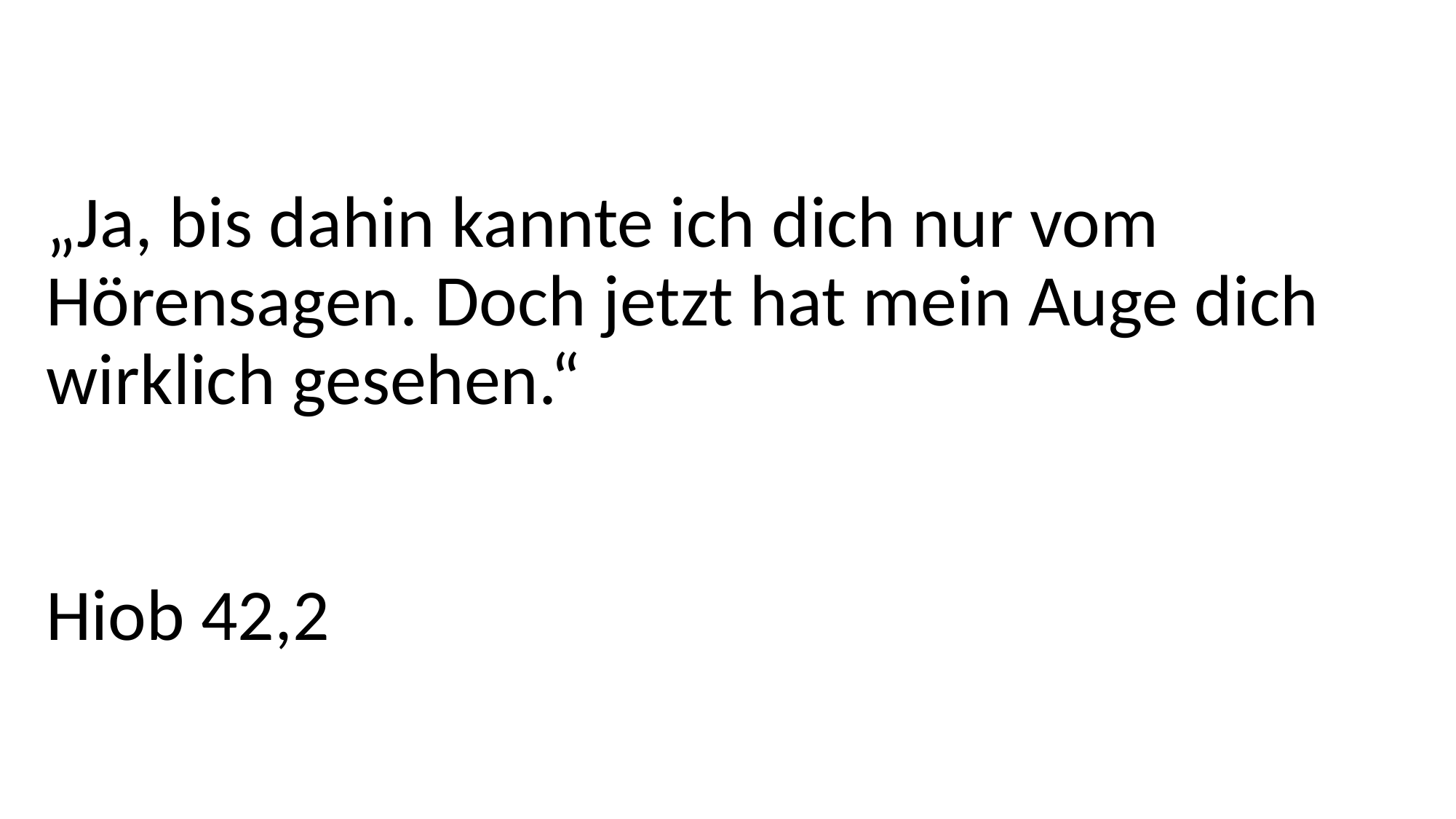

# „Ja, bis dahin kannte ich dich nur vom Hörensagen. Doch jetzt hat mein Auge dich wirklich gesehen.“ Hiob 42,2